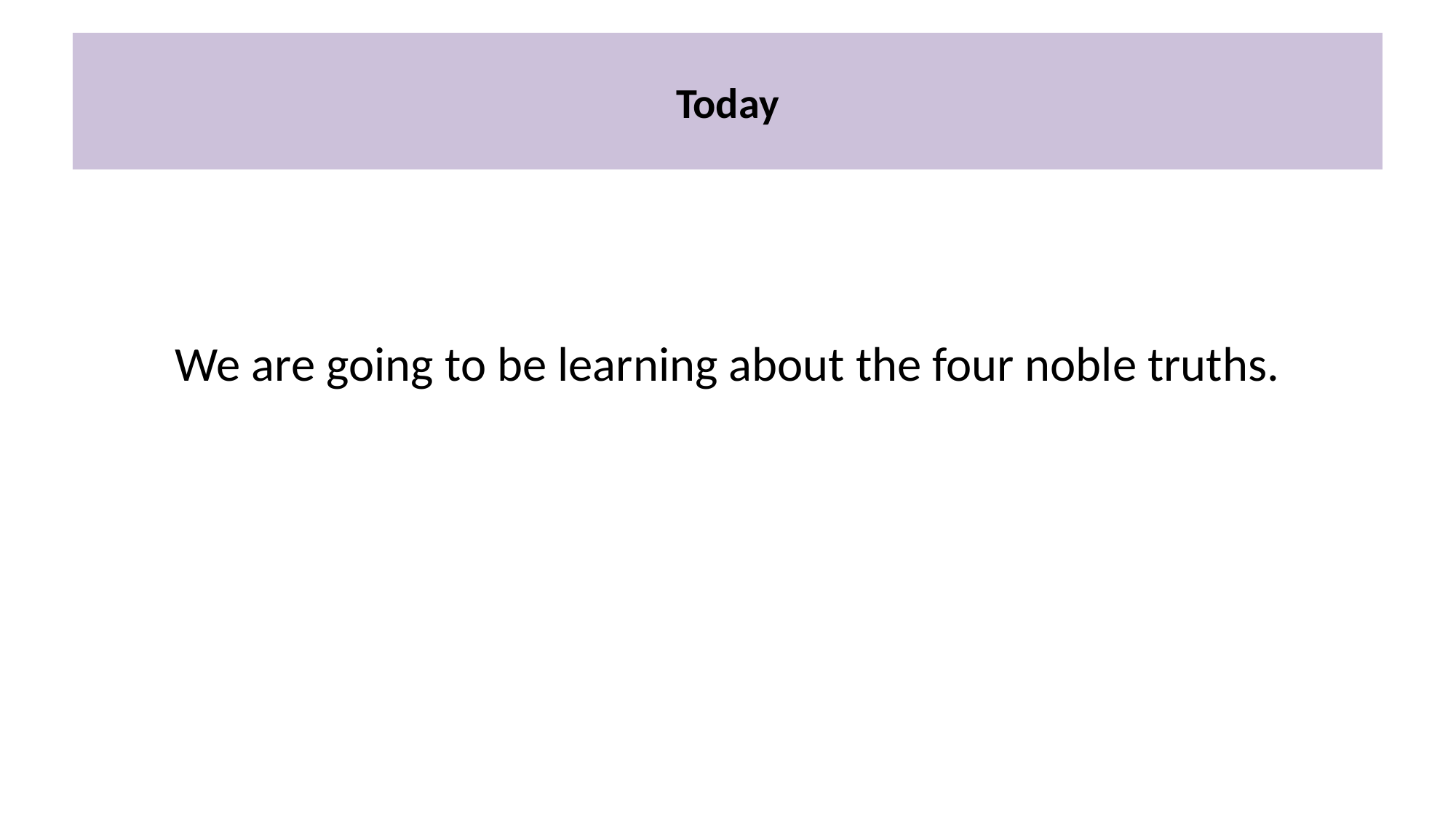

# Today

We are going to be learning about the four noble truths.